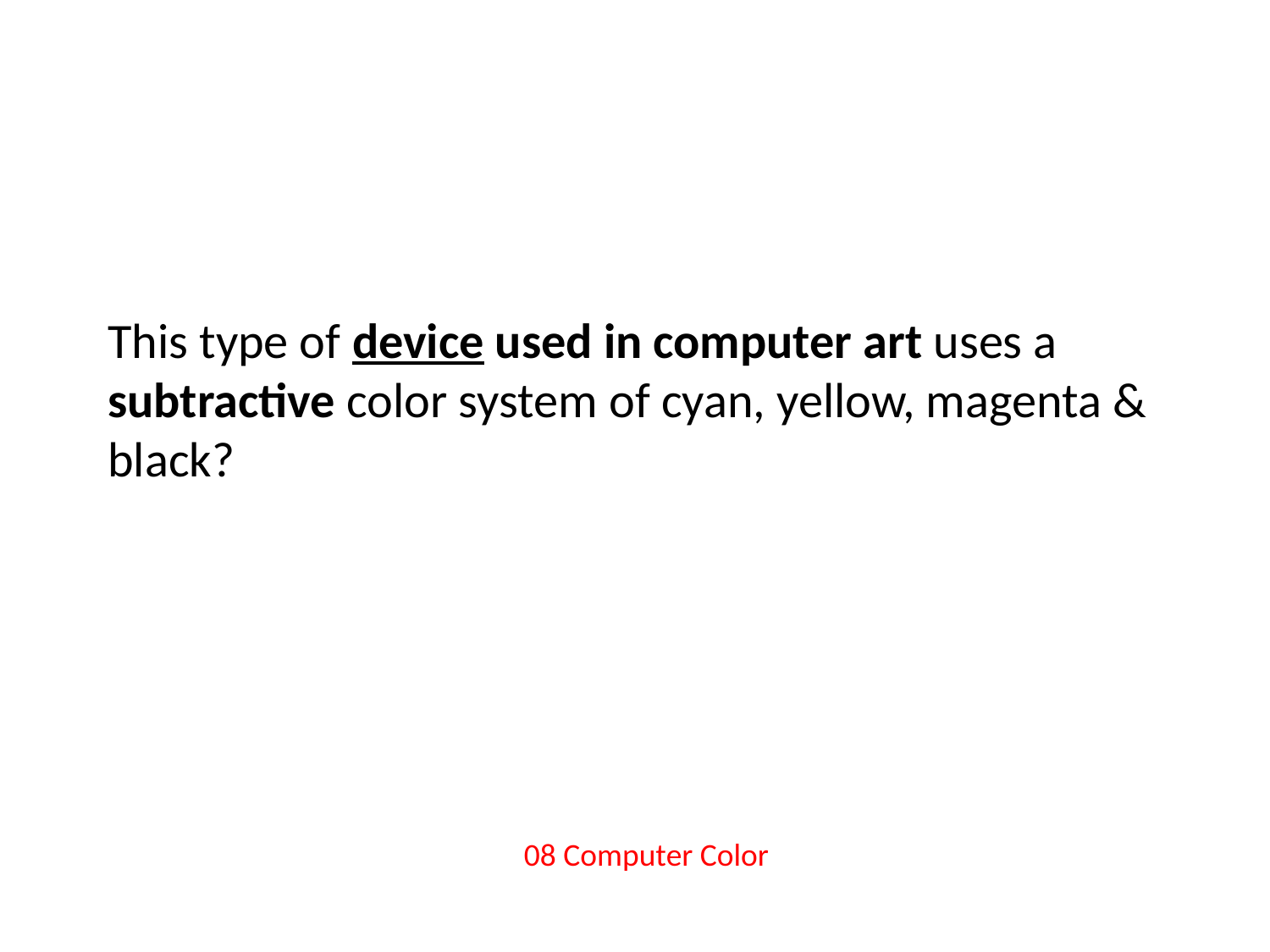

# This type of device used in computer art uses a subtractive color system of cyan, yellow, magenta & black?

08 Computer Color